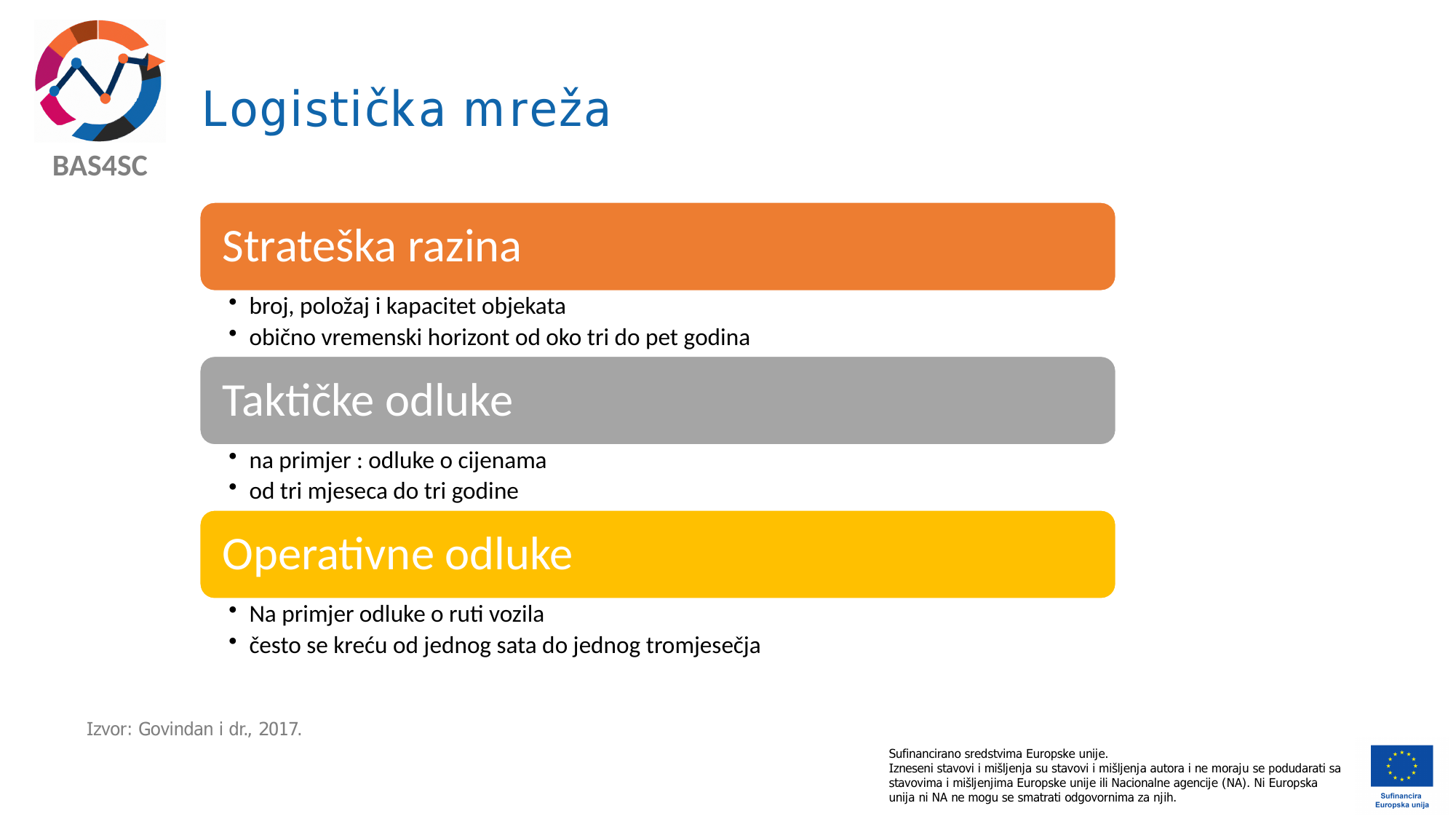

# Logistička mreža
Strateška razina
broj, položaj i kapacitet objekata
obično vremenski horizont od oko tri do pet godina
Taktičke odluke
na primjer : odluke o cijenama
od tri mjeseca do tri godine
Operativne odluke
Na primjer odluke o ruti vozila
često se kreću od jednog sata do jednog tromjesečja
Izvor: Govindan i dr., 2017.